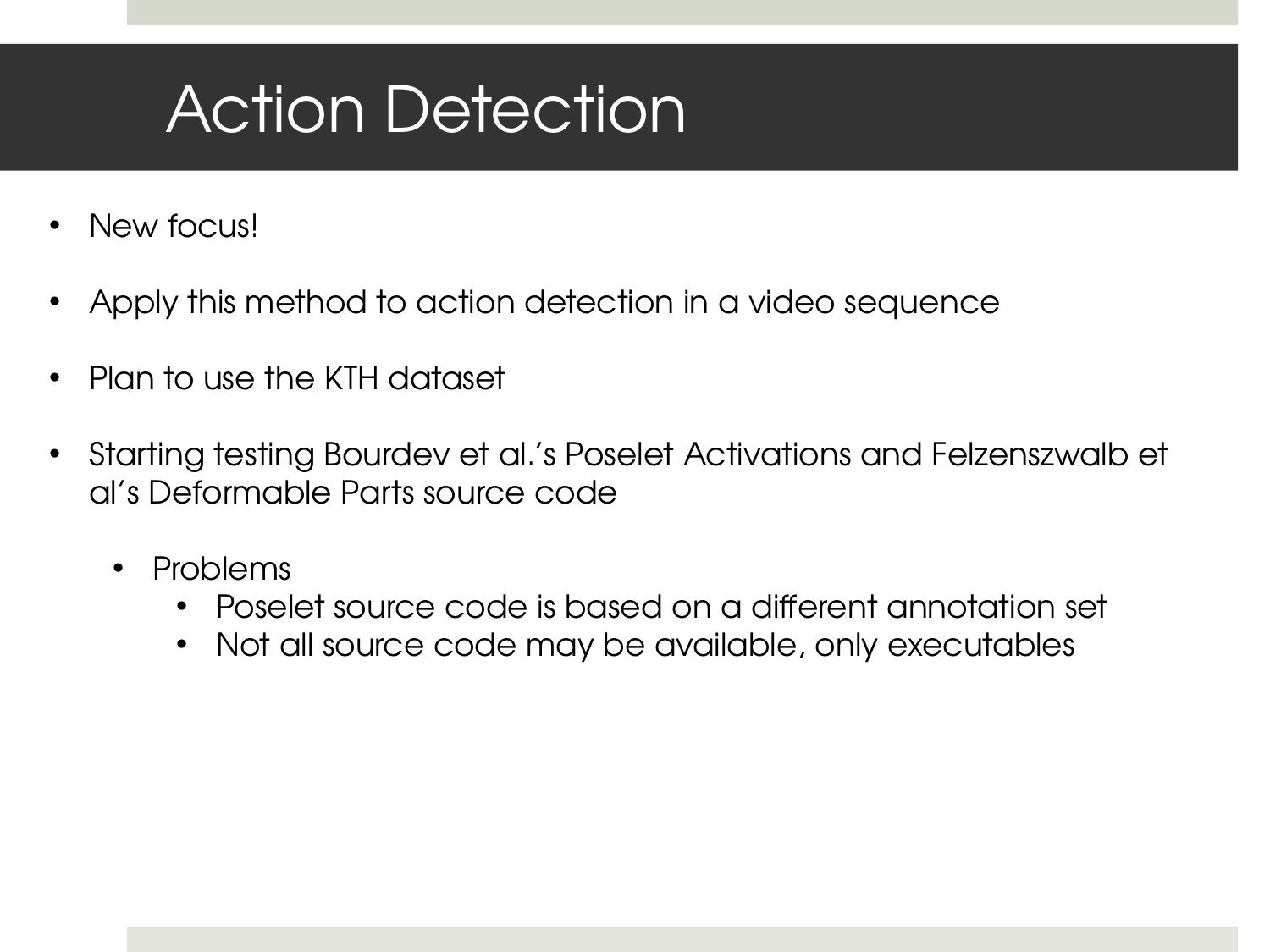

# Action Detection
New focus!

Apply this method to action detection in a video sequence

Plan to use the KTH dataset

Starting testing Bourdev et al.’s Poselet Activations and Felzenszwalb et al’s Deformable Parts source code

Problems
Poselet source code is based on a different annotation set
Not all source code may be available, only executables